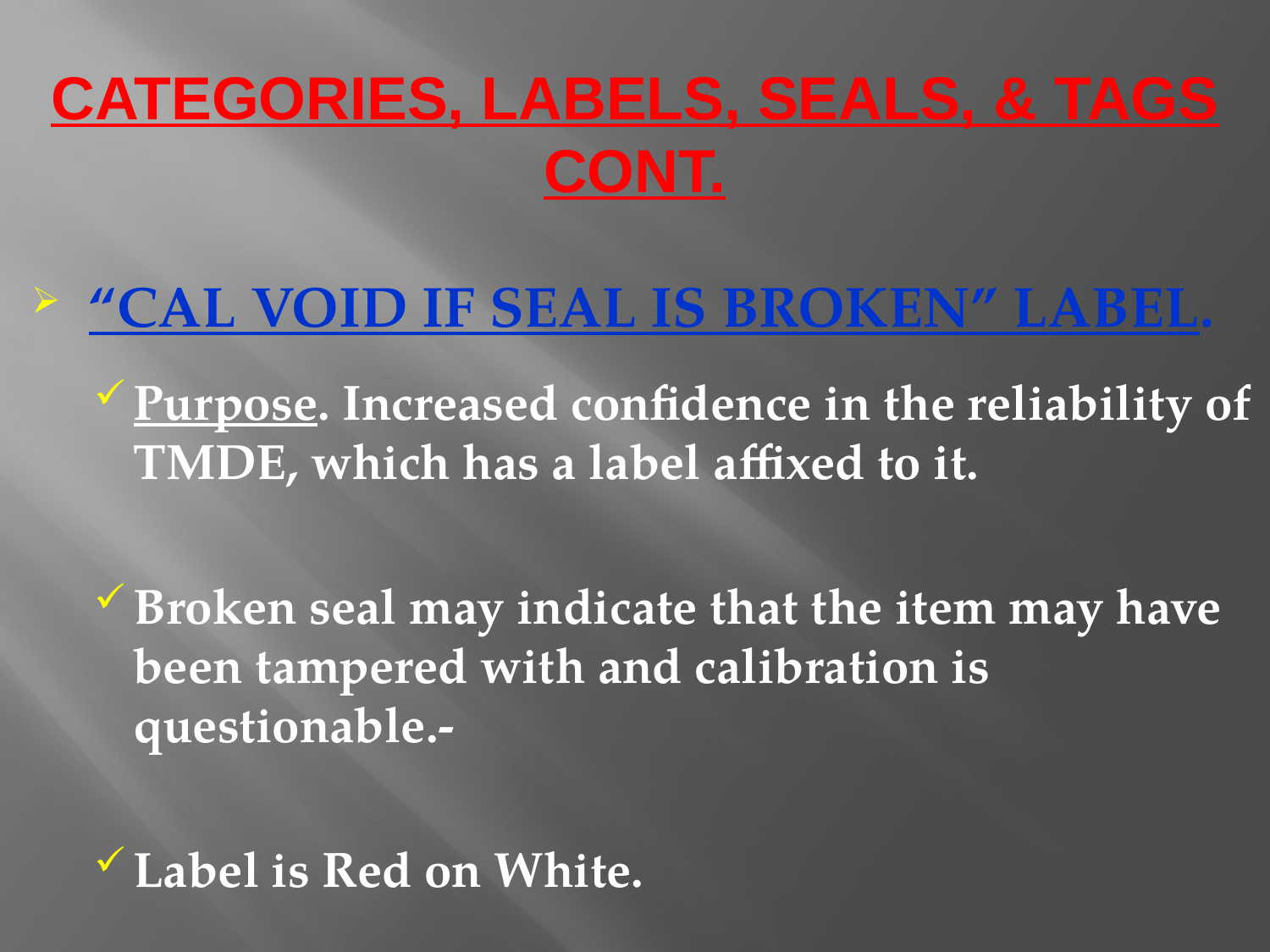

# CATEGORIES, LABELS, SEALS, & TAGS CONT.
“CAL VOID IF SEAL IS BROKEN” LABEL.

Purpose. Increased confidence in the reliability of TMDE, which has a label affixed to it.

Broken seal may indicate that the item may have been tampered with and calibration is questionable.-

Label is Red on White.